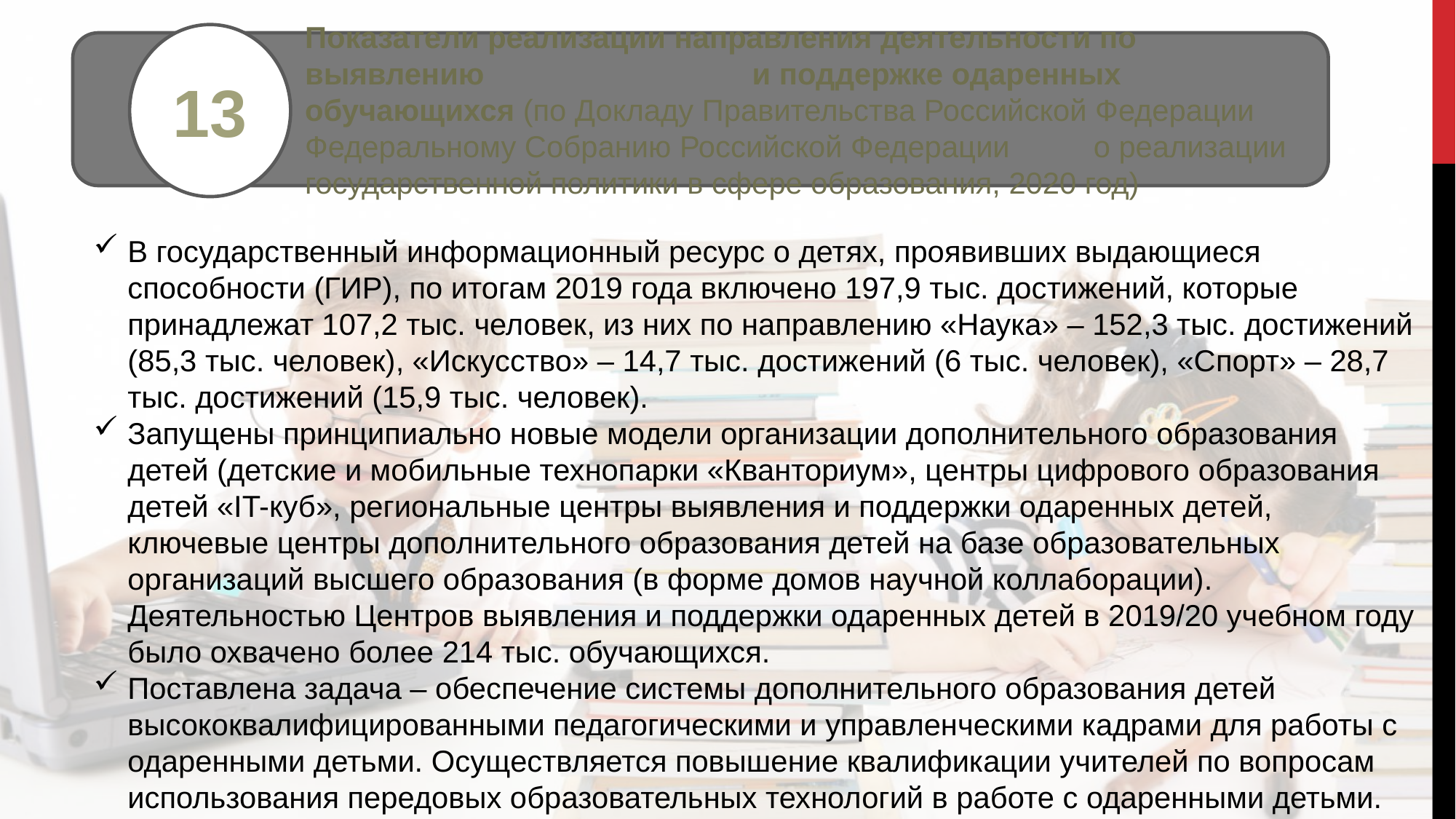

#
13
Показатели реализации направления деятельности по выявлению                                и поддержке одаренных обучающихся (по Докладу Правительства Российской Федерации Федеральному Собранию Российской Федерации          о реализации государственной политики в сфере образования, 2020 год)

В государственный информационный ресурс о детях, проявивших выдающиеся способности (ГИР), по итогам 2019 года включено 197,9 тыс. достижений, которые принадлежат 107,2 тыс. человек, из них по направлению «Наука» – 152,3 тыс. достижений (85,3 тыс. человек), «Искусство» – 14,7 тыс. достижений (6 тыс. человек), «Спорт» – 28,7 тыс. достижений (15,9 тыс. человек).
Запущены принципиально новые модели организации дополнительного образования детей (детские и мобильные технопарки «Кванториум», центры цифрового образования детей «IT-куб», региональные центры выявления и поддержки одаренных детей, ключевые центры дополнительного образования детей на базе образовательных организаций высшего образования (в форме домов научной коллаборации). Деятельностью Центров выявления и поддержки одаренных детей в 2019/20 учебном году было охвачено более 214 тыс. обучающихся.
Поставлена задача – обеспечение системы дополнительного образования детей высококвалифицированными педагогическими и управленческими кадрами для работы с одаренными детьми. Осуществляется повышение квалификации учителей по вопросам использования передовых образовательных технологий в работе с одаренными детьми.